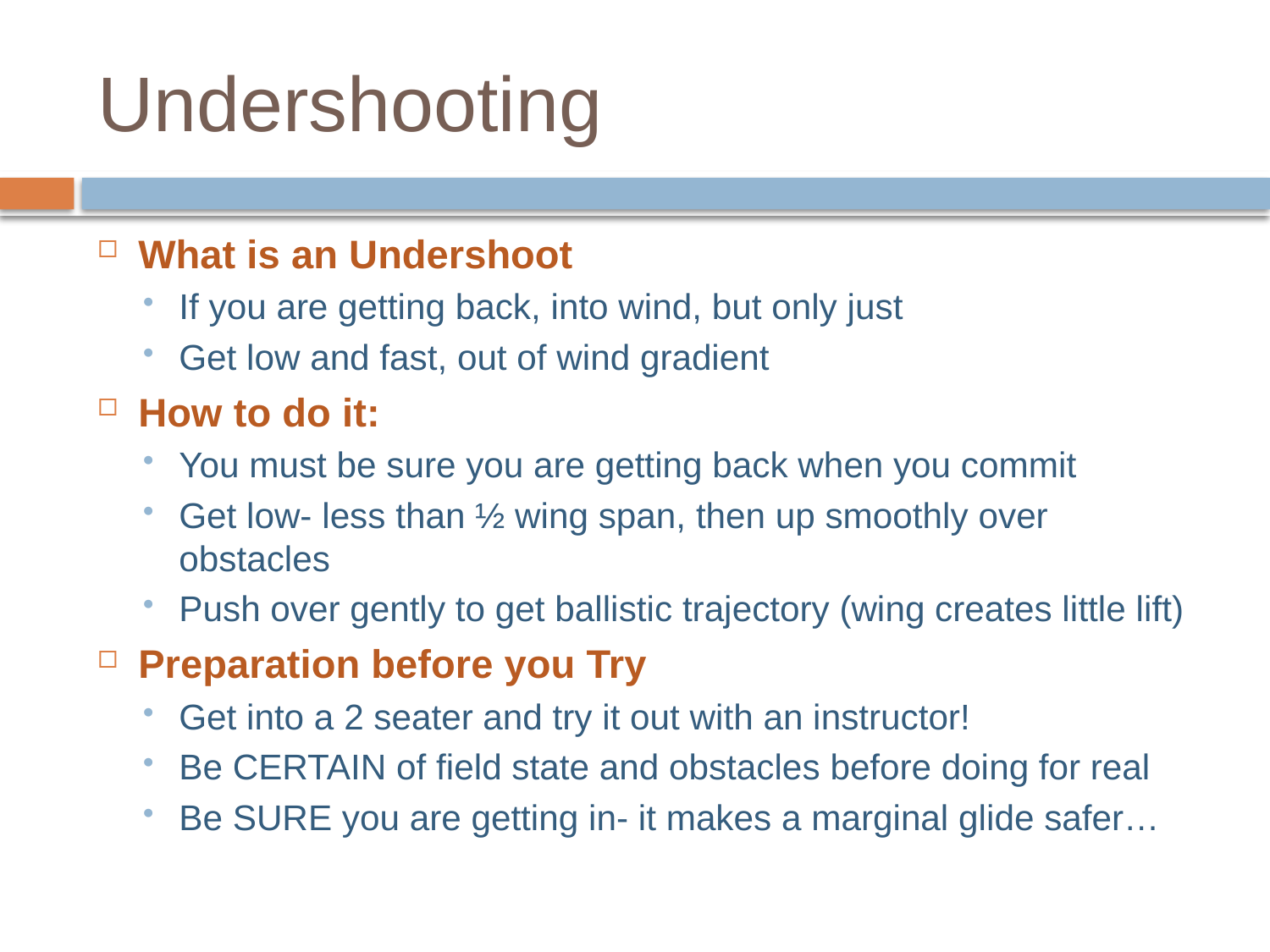

# Undershooting
What is an Undershoot
If you are getting back, into wind, but only just
Get low and fast, out of wind gradient
How to do it:
You must be sure you are getting back when you commit
Get low- less than ½ wing span, then up smoothly over obstacles
Push over gently to get ballistic trajectory (wing creates little lift)
Preparation before you Try
Get into a 2 seater and try it out with an instructor!
Be CERTAIN of field state and obstacles before doing for real
Be SURE you are getting in- it makes a marginal glide safer…